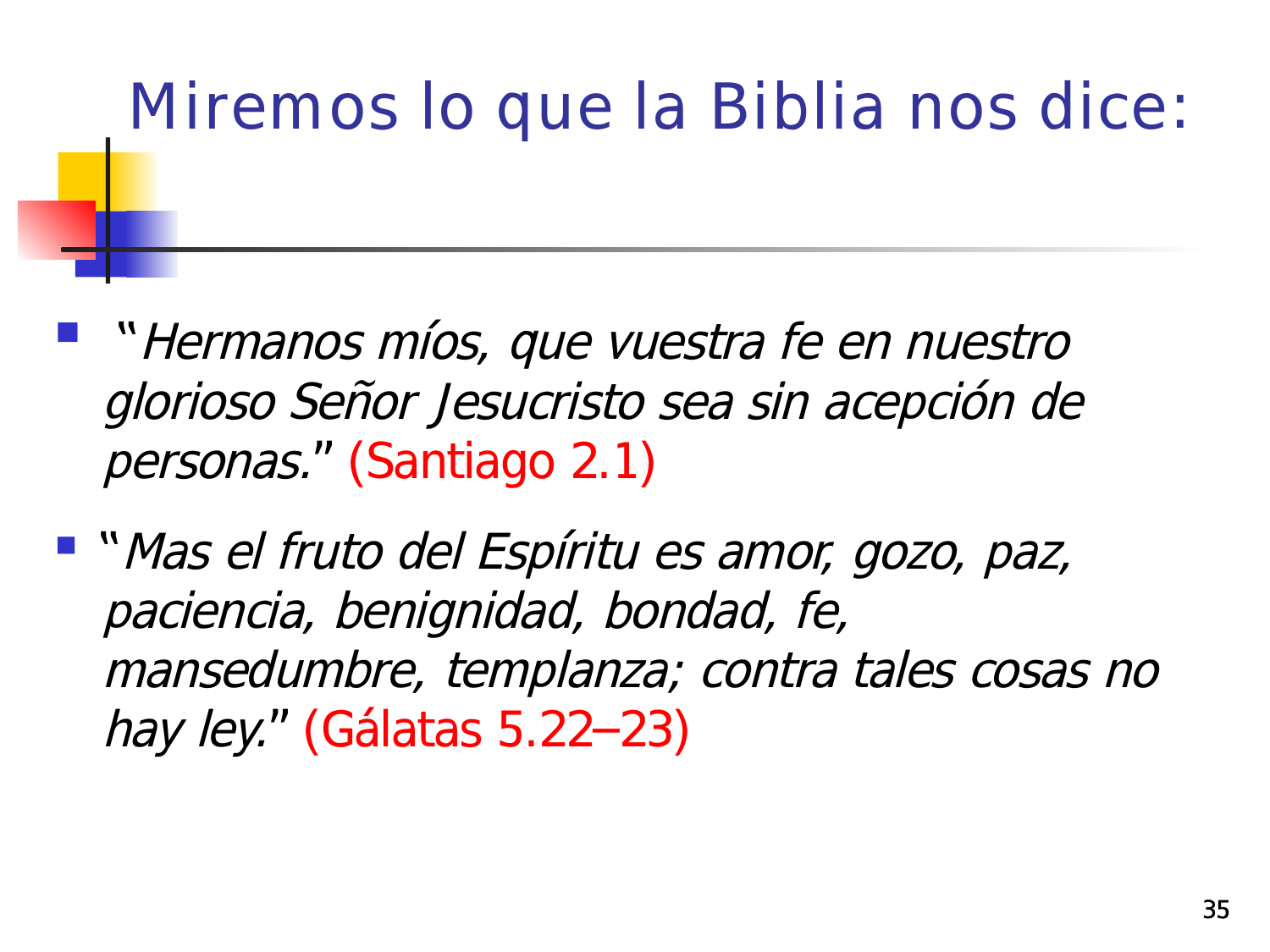

# Miremos lo que la Biblia nos dice:
 “Hermanos míos, que vuestra fe en nuestro glorioso Señor Jesucristo sea sin acepción de personas.” (Santiago 2.1)
“Mas el fruto del Espíritu es amor, gozo, paz, paciencia, benignidad, bondad, fe, mansedumbre, templanza; contra tales cosas no hay ley.” (Gálatas 5.22–23)

35
35